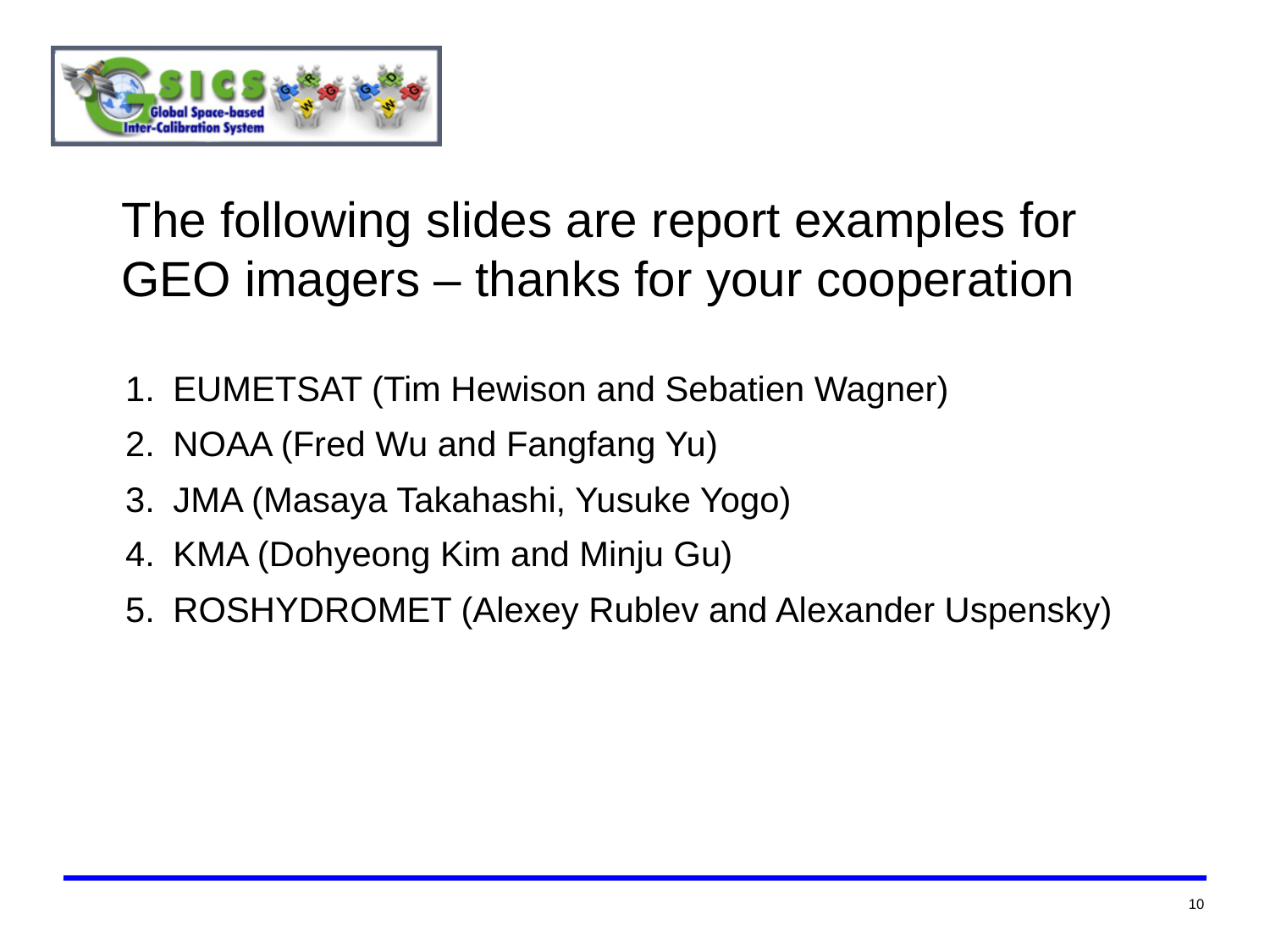

The following slides are report examples for GEO imagers – thanks for your cooperation
EUMETSAT (Tim Hewison and Sebatien Wagner)
NOAA (Fred Wu and Fangfang Yu)
JMA (Masaya Takahashi, Yusuke Yogo)
KMA (Dohyeong Kim and Minju Gu)
ROSHYDROMET (Alexey Rublev and Alexander Uspensky)
10